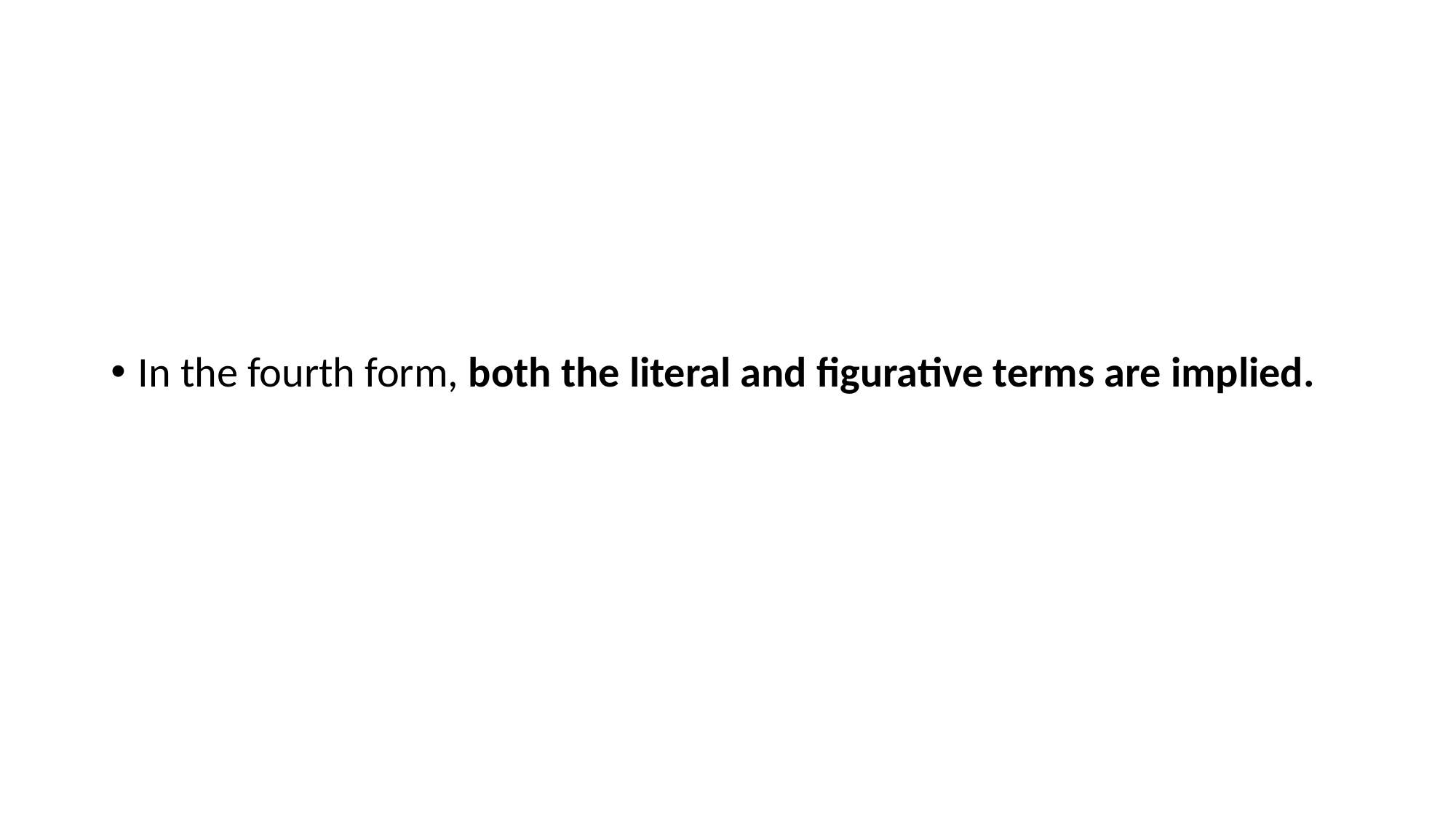

In the fourth form, both the literal and figurative terms are implied.